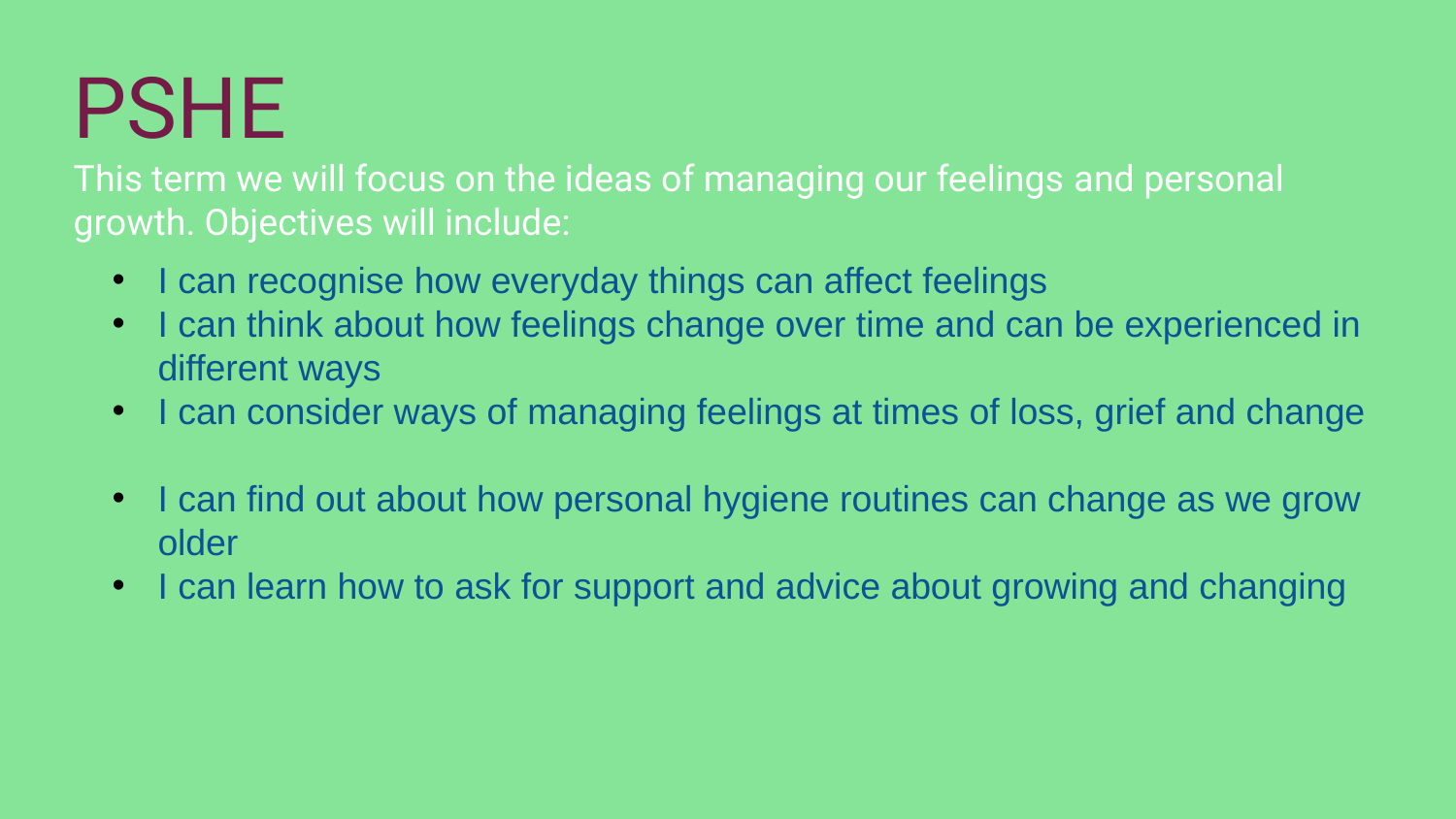

# PSHE
This term we will focus on the ideas of managing our feelings and personal growth. Objectives will include:

I can recognise how everyday things can affect feelings
I can think about how feelings change over time and can be experienced in different ways
I can consider ways of managing feelings at times of loss, grief and change

I can find out about how personal hygiene routines can change as we grow older
I can learn how to ask for support and advice about growing and changing